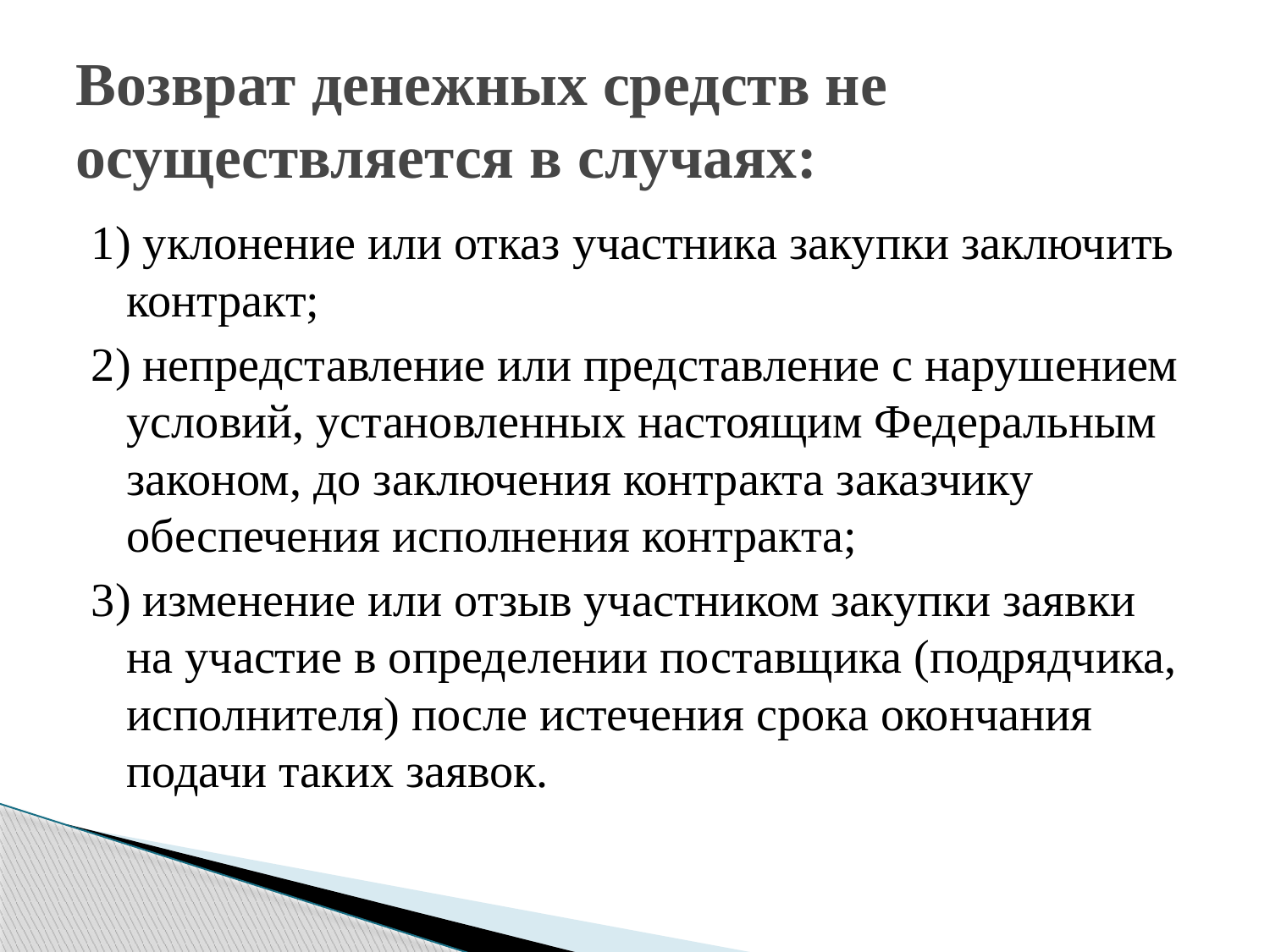

# Возврат денежных средств не осуществляется в случаях:
1) уклонение или отказ участника закупки заключить контракт;
2) непредставление или представление с нарушением условий, установленных настоящим Федеральным законом, до заключения контракта заказчику обеспечения исполнения контракта;
3) изменение или отзыв участником закупки заявки на участие в определении поставщика (подрядчика, исполнителя) после истечения срока окончания подачи таких заявок.